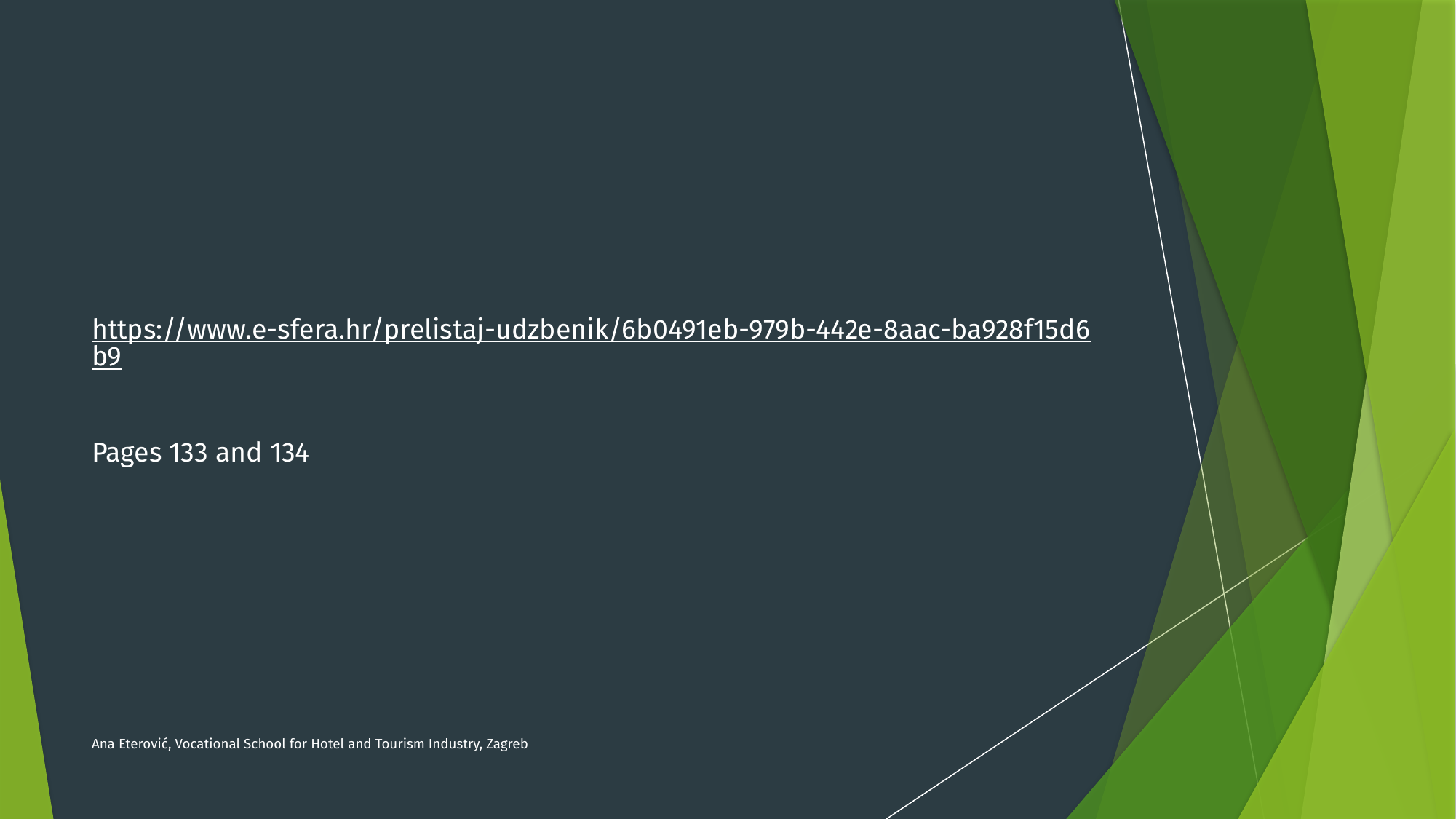

#

https://www.e-sfera.hr/prelistaj-udzbenik/6b0491eb-979b-442e-8aac-ba928f15d6b9

Pages 133 and 134

Ana Eterović, Vocational School for Hotel and Tourism Industry, Zagreb